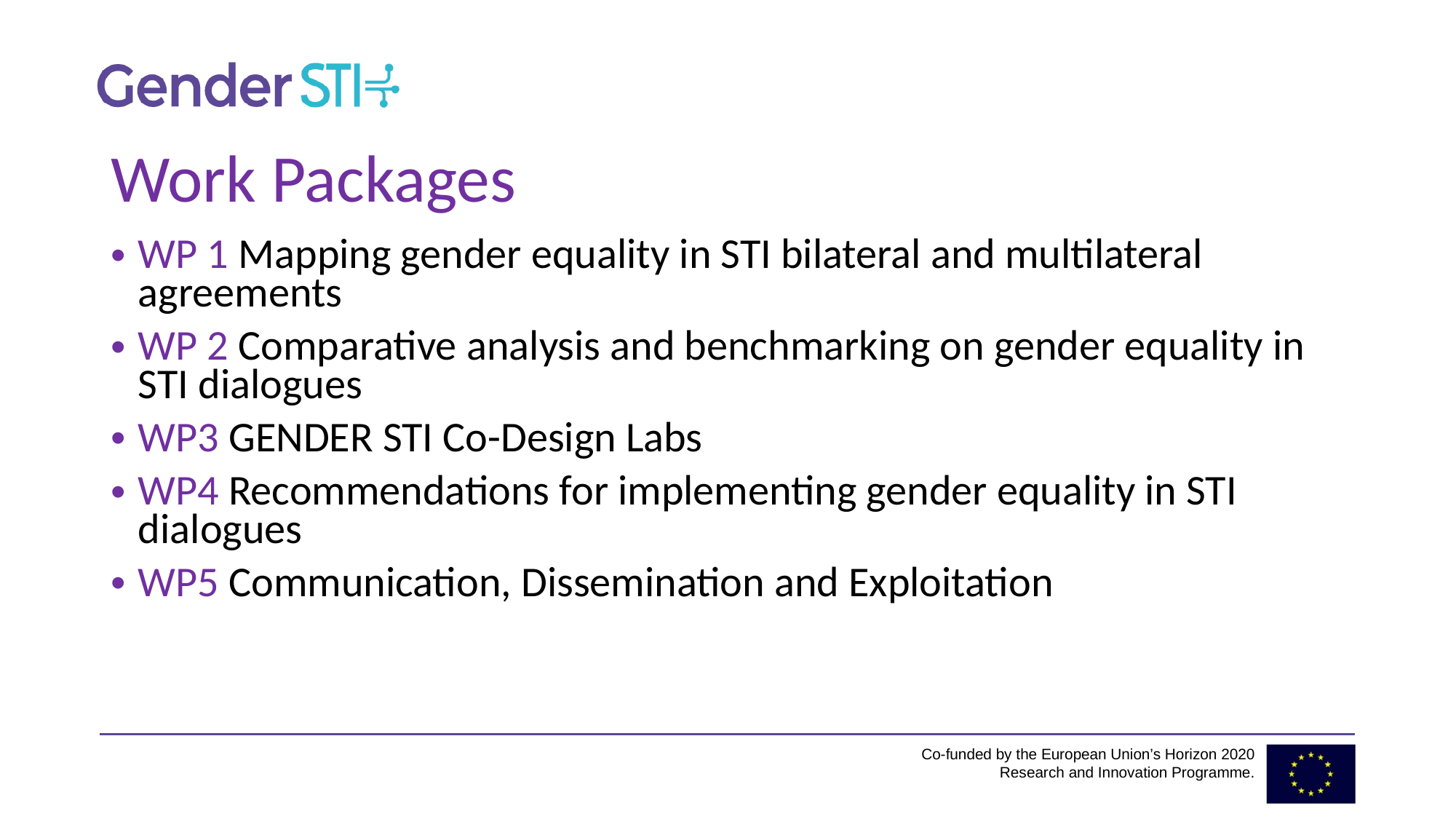

# Work Packages
WP 1 Mapping gender equality in STI bilateral and multilateral agreements
WP 2 Comparative analysis and benchmarking on gender equality in STI dialogues
WP3 GENDER STI Co-Design Labs
WP4 Recommendations for implementing gender equality in STI dialogues
WP5 Communication, Dissemination and Exploitation